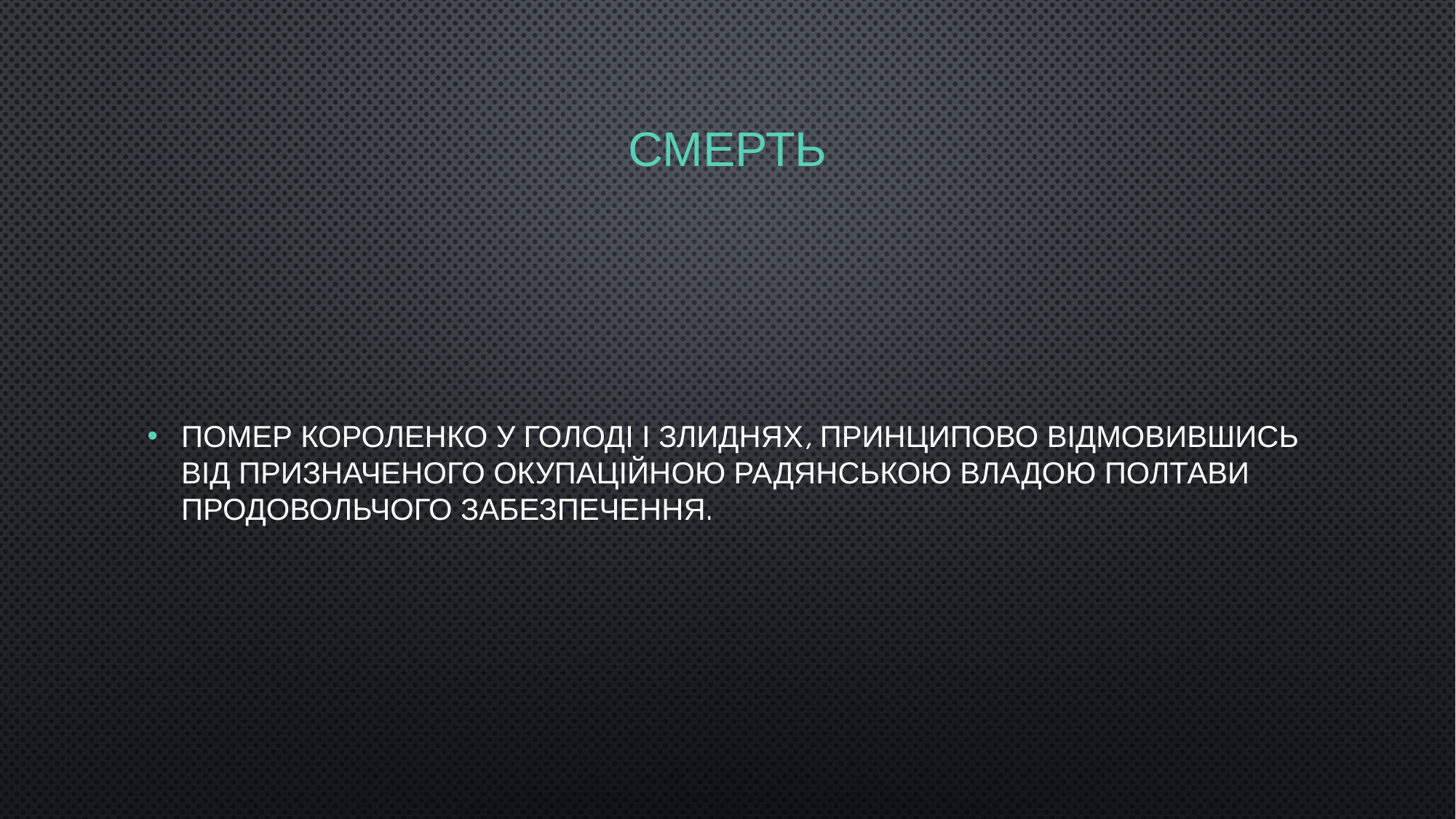

# Смерть
Помер Короленко у голоді і злиднях, принципово відмовившись від призначеного окупаційною радянською владою Полтави продовольчого забезпечення.